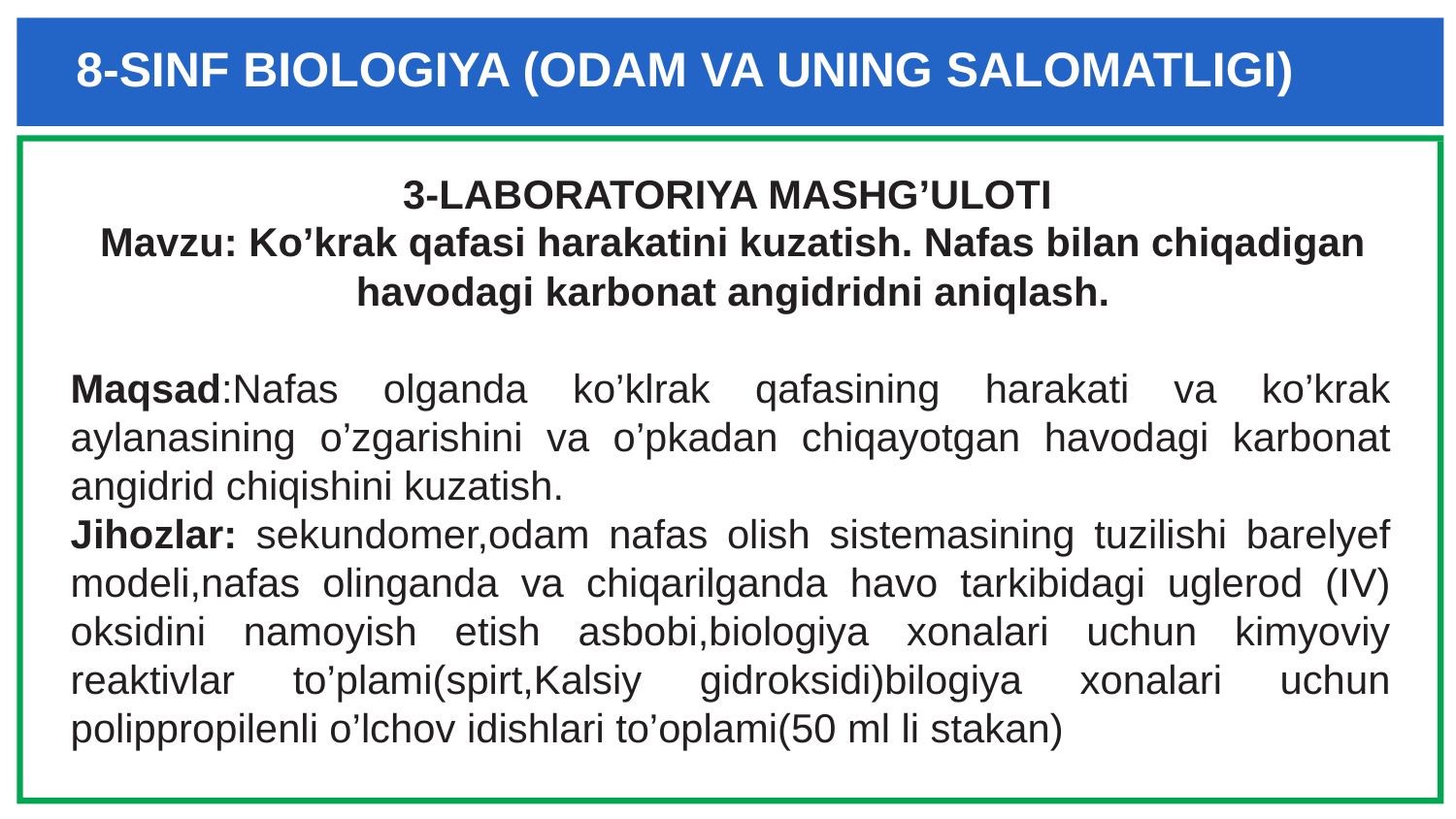

# 8-SINF BIOLOGIYA (ODAM VA UNING SALOMATLIGI)
3-LABORATORIYA MASHG’ULOTI
Mavzu: Ko’krak qafasi harakatini kuzatish. Nafas bilan chiqadigan havodagi karbonat angidridni aniqlash.

Maqsad:Nafas olganda ko’klrak qafasining harakati va ko’krak aylanasining o’zgarishini va o’pkadan chiqayotgan havodagi karbonat angidrid chiqishini kuzatish.
Jihozlar: sekundomer,odam nafas olish sistemasining tuzilishi barelyef modeli,nafas olinganda va chiqarilganda havo tarkibidagi uglerod (IV) oksidini namoyish etish asbobi,biologiya xonalari uchun kimyoviy reaktivlar to’plami(spirt,Kalsiy gidroksidi)bilogiya xonalari uchun polippropilenli o’lchov idishlari to’oplami(50 ml li stakan)